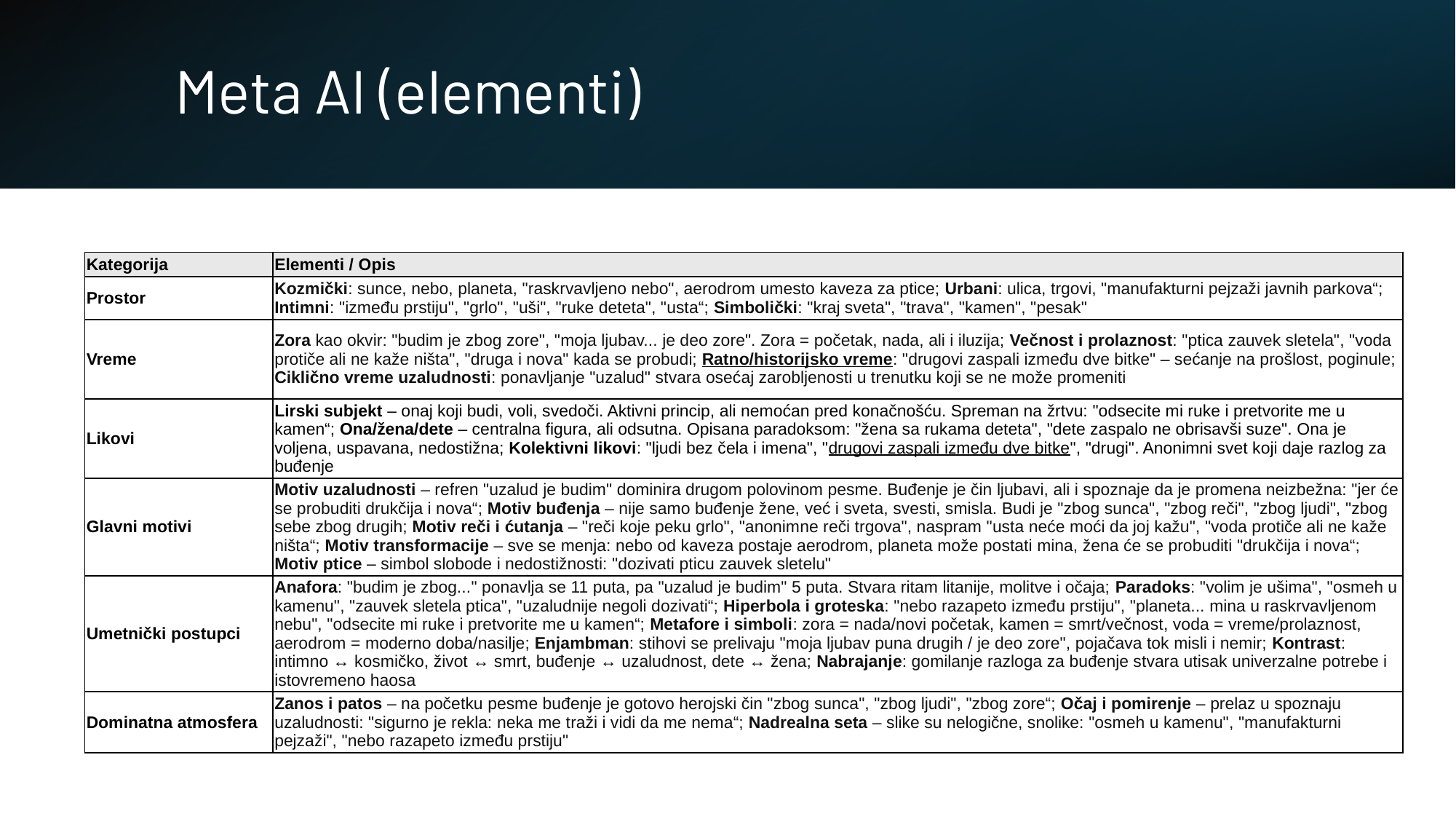

# Meta AI (elementi)
| Kategorija | Elementi / Opis |
| --- | --- |
| Prostor | Kozmički: sunce, nebo, planeta, "raskrvavljeno nebo", aerodrom umesto kaveza za ptice; Urbani: ulica, trgovi, "manufakturni pejzaži javnih parkova“; Intimni: "između prstiju", "grlo", "uši", "ruke deteta", "usta“; Simbolički: "kraj sveta", "trava", "kamen", "pesak" |
| Vreme | Zora kao okvir: "budim je zbog zore", "moja ljubav... je deo zore". Zora = početak, nada, ali i iluzija; Večnost i prolaznost: "ptica zauvek sletela", "voda protiče ali ne kaže ništa", "druga i nova" kada se probudi; Ratno/historijsko vreme: "drugovi zaspali između dve bitke" – sećanje na prošlost, poginule; Ciklično vreme uzaludnosti: ponavljanje "uzalud" stvara osećaj zarobljenosti u trenutku koji se ne može promeniti |
| Likovi | Lirski subjekt – onaj koji budi, voli, svedoči. Aktivni princip, ali nemoćan pred konačnošću. Spreman na žrtvu: "odsecite mi ruke i pretvorite me u kamen“; Ona/žena/dete – centralna figura, ali odsutna. Opisana paradoksom: "žena sa rukama deteta", "dete zaspalo ne obrisavši suze". Ona je voljena, uspavana, nedostižna; Kolektivni likovi: "ljudi bez čela i imena", "drugovi zaspali između dve bitke", "drugi". Anonimni svet koji daje razlog za buđenje |
| Glavni motivi | Motiv uzaludnosti – refren "uzalud je budim" dominira drugom polovinom pesme. Buđenje je čin ljubavi, ali i spoznaje da je promena neizbežna: "jer će se probuditi drukčija i nova“; Motiv buđenja – nije samo buđenje žene, već i sveta, svesti, smisla. Budi je "zbog sunca", "zbog reči", "zbog ljudi", "zbog sebe zbog drugih; Motiv reči i ćutanja – "reči koje peku grlo", "anonimne reči trgova", naspram "usta neće moći da joj kažu", "voda protiče ali ne kaže ništa“; Motiv transformacije – sve se menja: nebo od kaveza postaje aerodrom, planeta može postati mina, žena će se probuditi "drukčija i nova“; Motiv ptice – simbol slobode i nedostižnosti: "dozivati pticu zauvek sletelu" |
| Umetnički postupci | Anafora: "budim je zbog..." ponavlja se 11 puta, pa "uzalud je budim" 5 puta. Stvara ritam litanije, molitve i očaja; Paradoks: "volim je ušima", "osmeh u kamenu", "zauvek sletela ptica", "uzaludnije negoli dozivati“; Hiperbola i groteska: "nebo razapeto između prstiju", "planeta... mina u raskrvavljenom nebu", "odsecite mi ruke i pretvorite me u kamen“; Metafore i simboli: zora = nada/novi početak, kamen = smrt/večnost, voda = vreme/prolaznost, aerodrom = moderno doba/nasilje; Enjambman: stihovi se prelivaju "moja ljubav puna drugih / je deo zore", pojačava tok misli i nemir; Kontrast: intimno ↔ kosmičko, život ↔ smrt, buđenje ↔ uzaludnost, dete ↔ žena; Nabrajanje: gomilanje razloga za buđenje stvara utisak univerzalne potrebe i istovremeno haosa |
| Dominatna atmosfera | Zanos i patos – na početku pesme buđenje je gotovo herojski čin "zbog sunca", "zbog ljudi", "zbog zore“; Očaj i pomirenje – prelaz u spoznaju uzaludnosti: "sigurno je rekla: neka me traži i vidi da me nema“; Nadrealna seta – slike su nelogične, snolike: "osmeh u kamenu", "manufakturni pejzaži", "nebo razapeto između prstiju" |